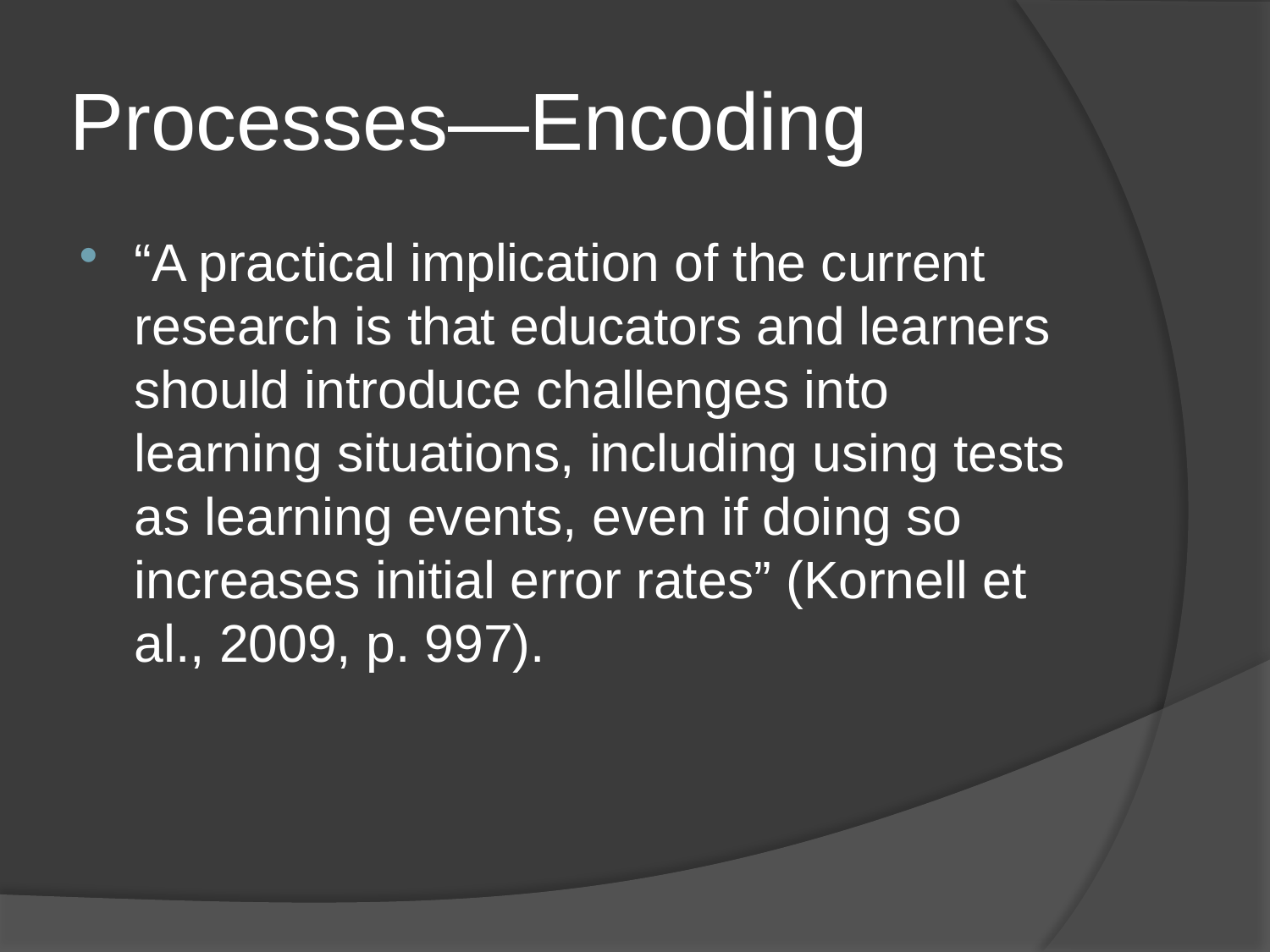

# Processes—Encoding
“A practical implication of the current research is that educators and learners should introduce challenges into learning situations, including using tests as learning events, even if doing so increases initial error rates” (Kornell et al., 2009, p. 997).